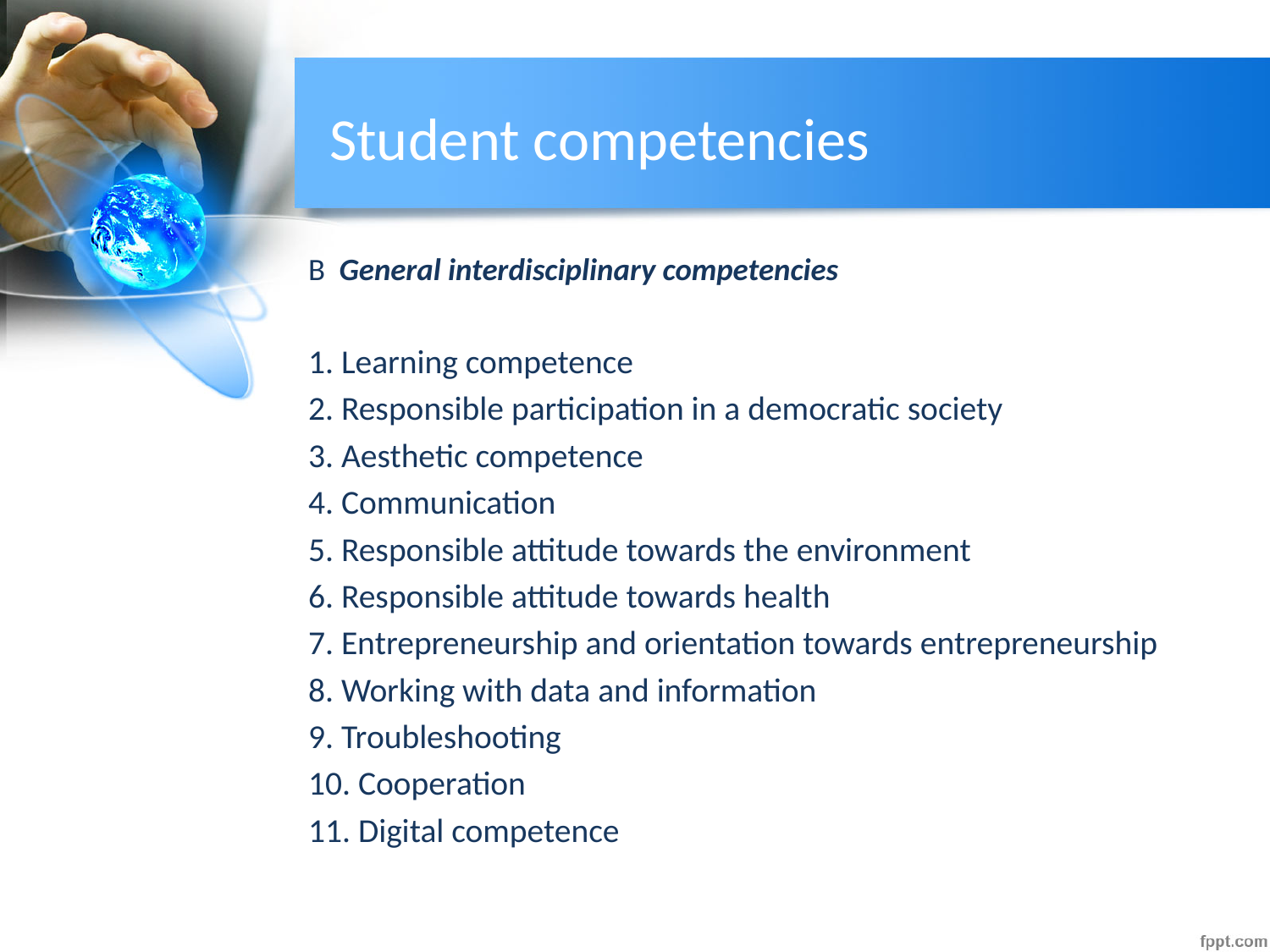

# Student competencies
B  General interdisciplinary competencies

1. Learning competence
2. Responsible participation in a democratic society
3. Aesthetic competence
4. Communication
5. Responsible attitude towards the environment
6. Responsible attitude towards health
7. Entrepreneurship and orientation towards entrepreneurship
8. Working with data and information
9. Troubleshooting
10. Cooperation
11. Digital competence